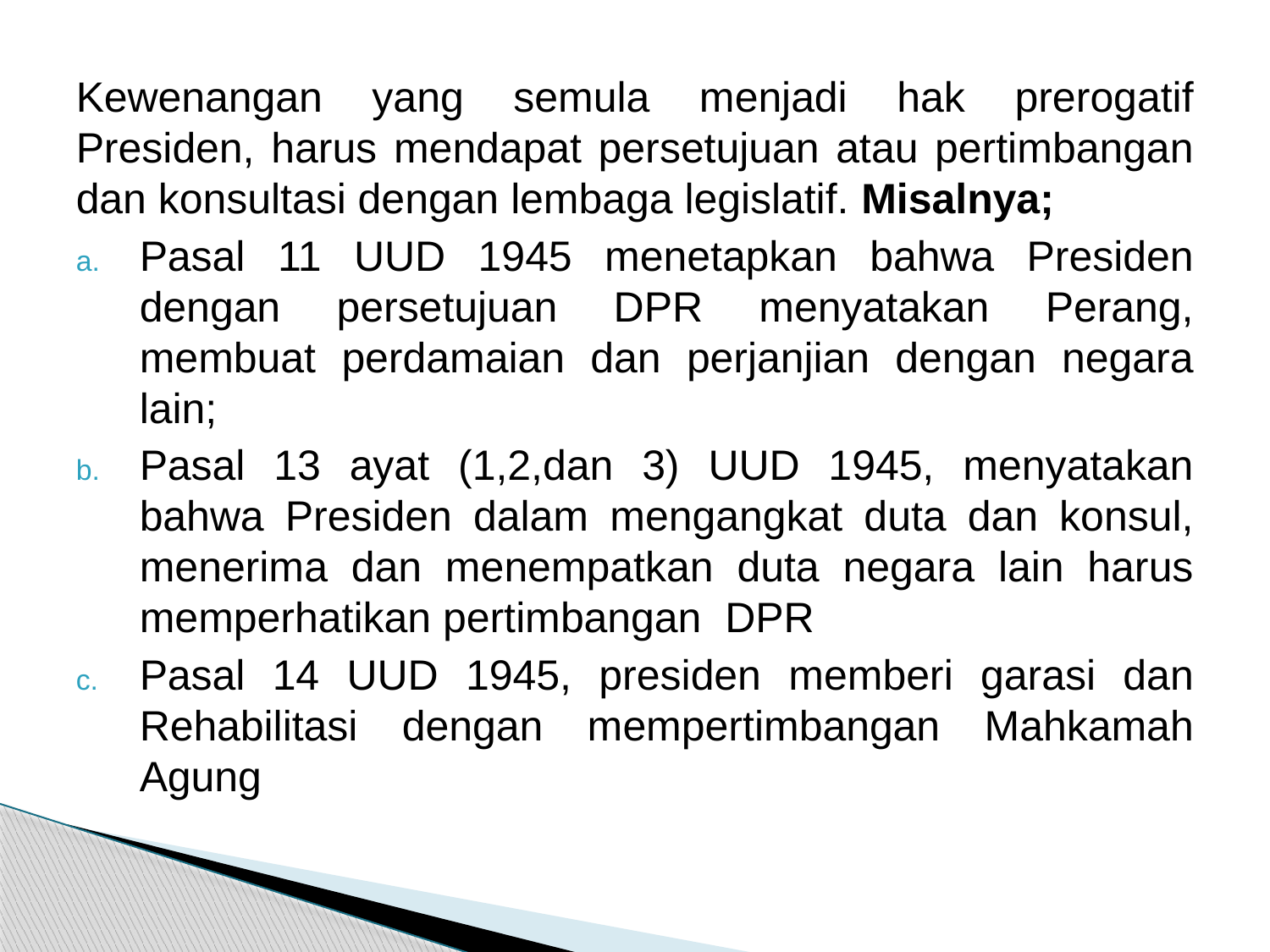

Kewenangan yang semula menjadi hak prerogatif Presiden, harus mendapat persetujuan atau pertimbangan dan konsultasi dengan lembaga legislatif. Misalnya;
Pasal 11 UUD 1945 menetapkan bahwa Presiden dengan persetujuan DPR menyatakan Perang, membuat perdamaian dan perjanjian dengan negara lain;
Pasal 13 ayat (1,2,dan 3) UUD 1945, menyatakan bahwa Presiden dalam mengangkat duta dan konsul, menerima dan menempatkan duta negara lain harus memperhatikan pertimbangan  DPR
Pasal 14 UUD 1945, presiden memberi garasi dan Rehabilitasi dengan mempertimbangan Mahkamah Agung